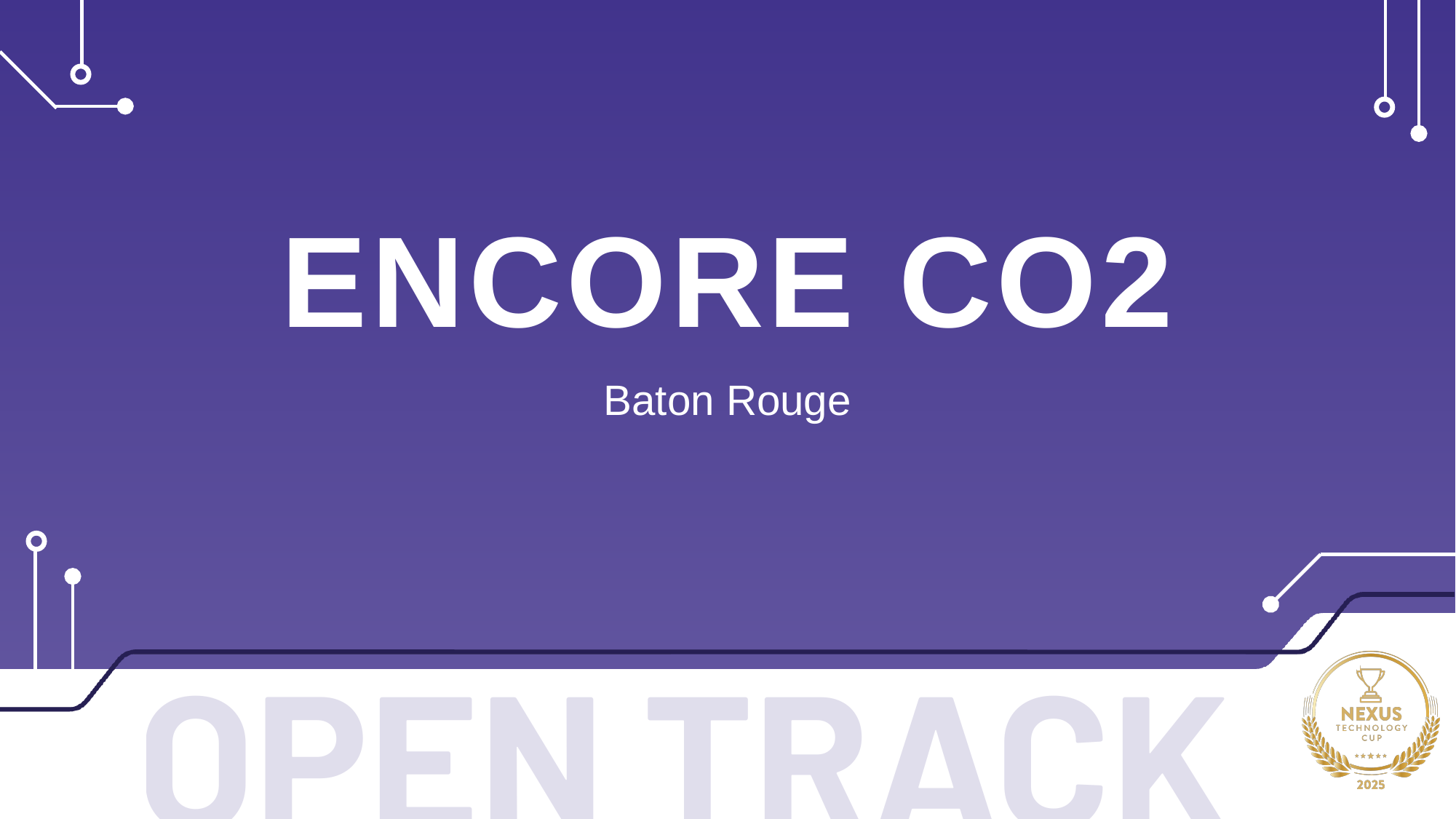

# ENCORE CO2
Baton Rouge
OPEN TRACK